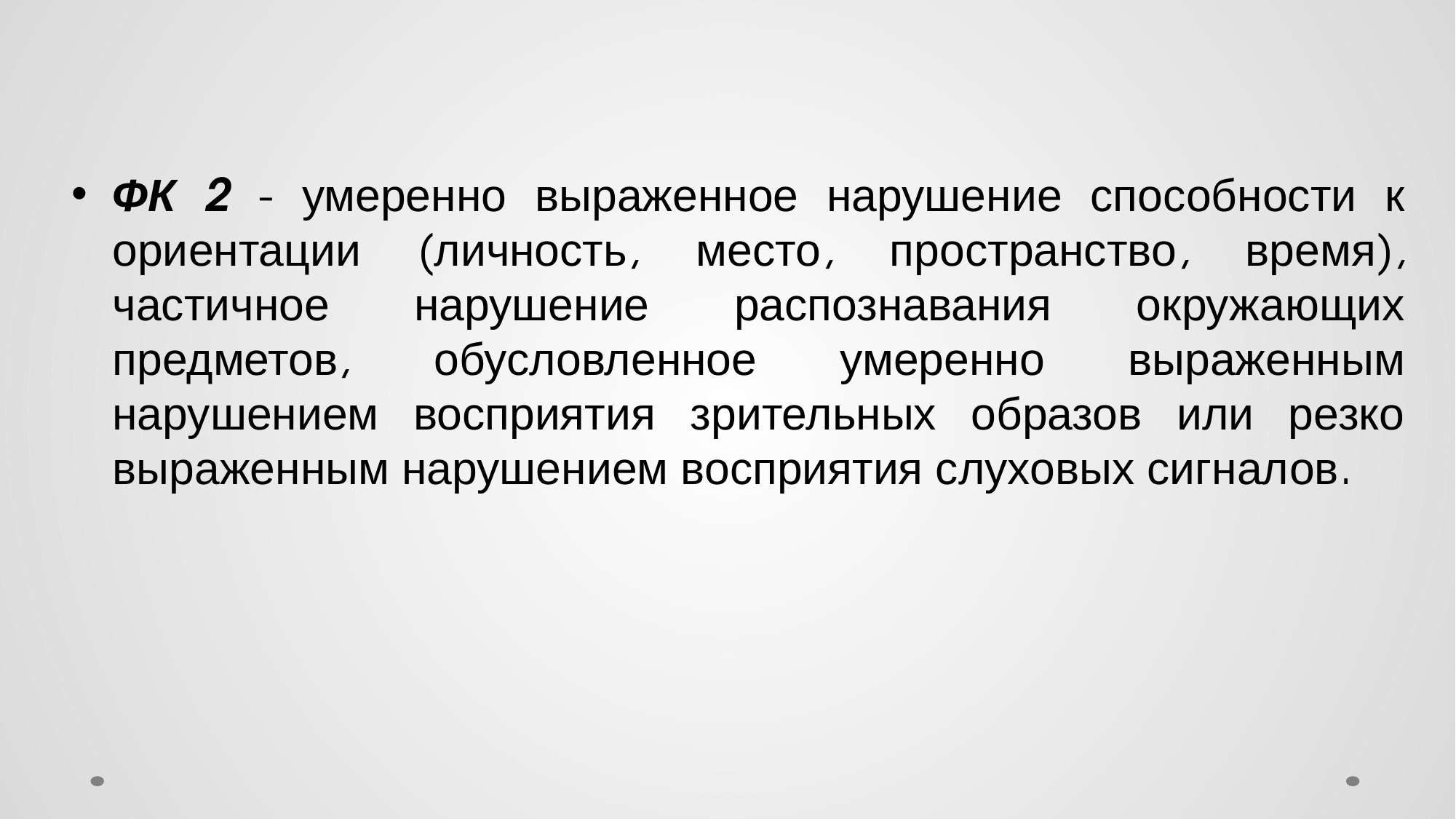

ФК 2 - умеренно выраженное нарушение способности к ориентации (личность, место, пространство, время), частичное нарушение распознавания окружающих предметов, обусловленное умеренно выраженным нарушением восприятия зрительных образов или резко выраженным нарушением восприятия слуховых сигналов.